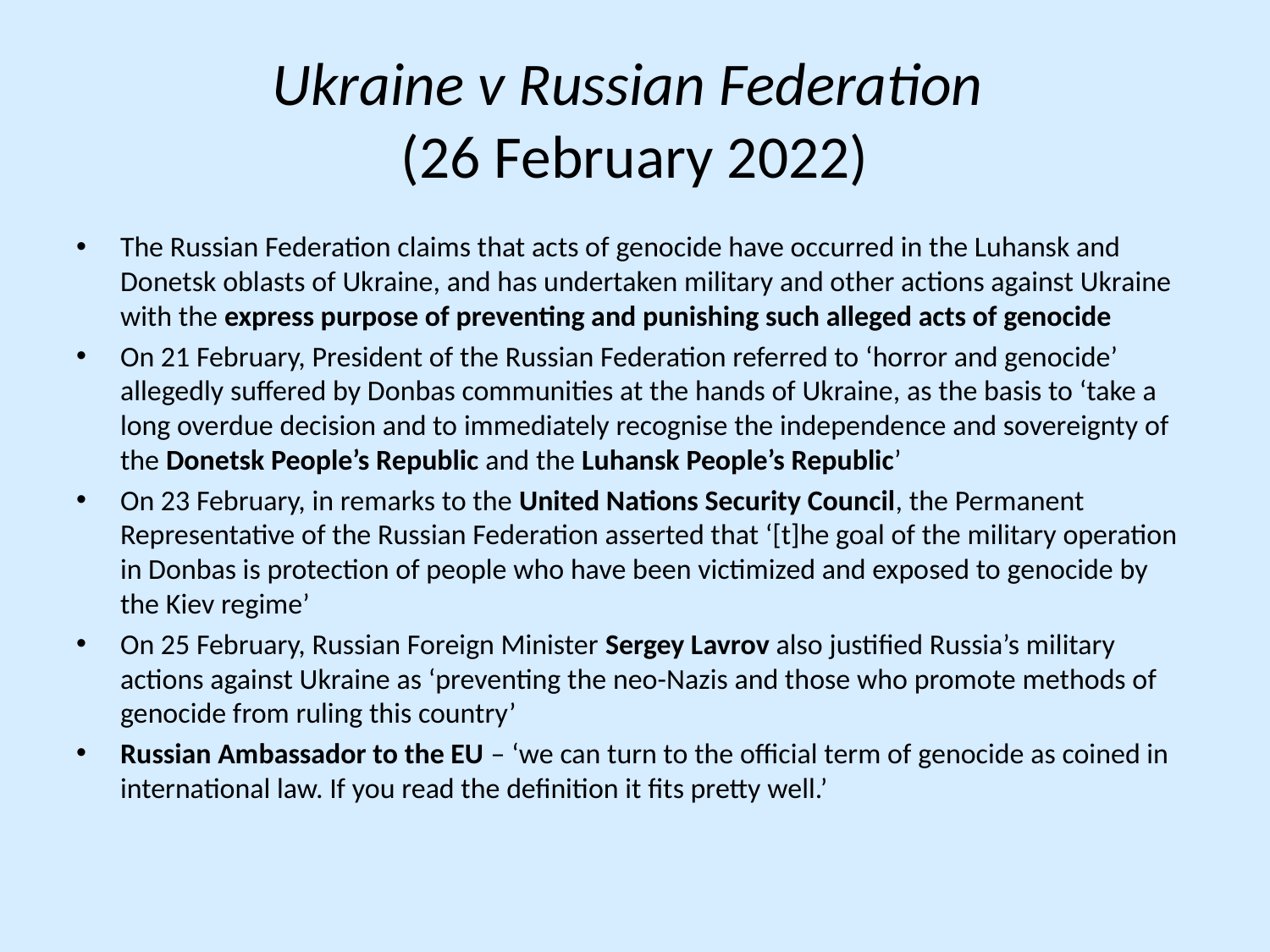

# Ukraine v Russian Federation (26 February 2022)
The Russian Federation claims that acts of genocide have occurred in the Luhansk and Donetsk oblasts of Ukraine, and has undertaken military and other actions against Ukraine with the express purpose of preventing and punishing such alleged acts of genocide
On 21 February, President of the Russian Federation referred to ‘horror and genocide’ allegedly suffered by Donbas communities at the hands of Ukraine, as the basis to ‘take a long overdue decision and to immediately recognise the independence and sovereignty of the Donetsk People’s Republic and the Luhansk People’s Republic’
On 23 February, in remarks to the United Nations Security Council, the Permanent Representative of the Russian Federation asserted that ‘[t]he goal of the military operation in Donbas is protection of people who have been victimized and exposed to genocide by the Kiev regime’
On 25 February, Russian Foreign Minister Sergey Lavrov also justified Russia’s military actions against Ukraine as ‘preventing the neo-Nazis and those who promote methods of genocide from ruling this country’
Russian Ambassador to the EU – ‘we can turn to the official term of genocide as coined in international law. If you read the definition it fits pretty well.’